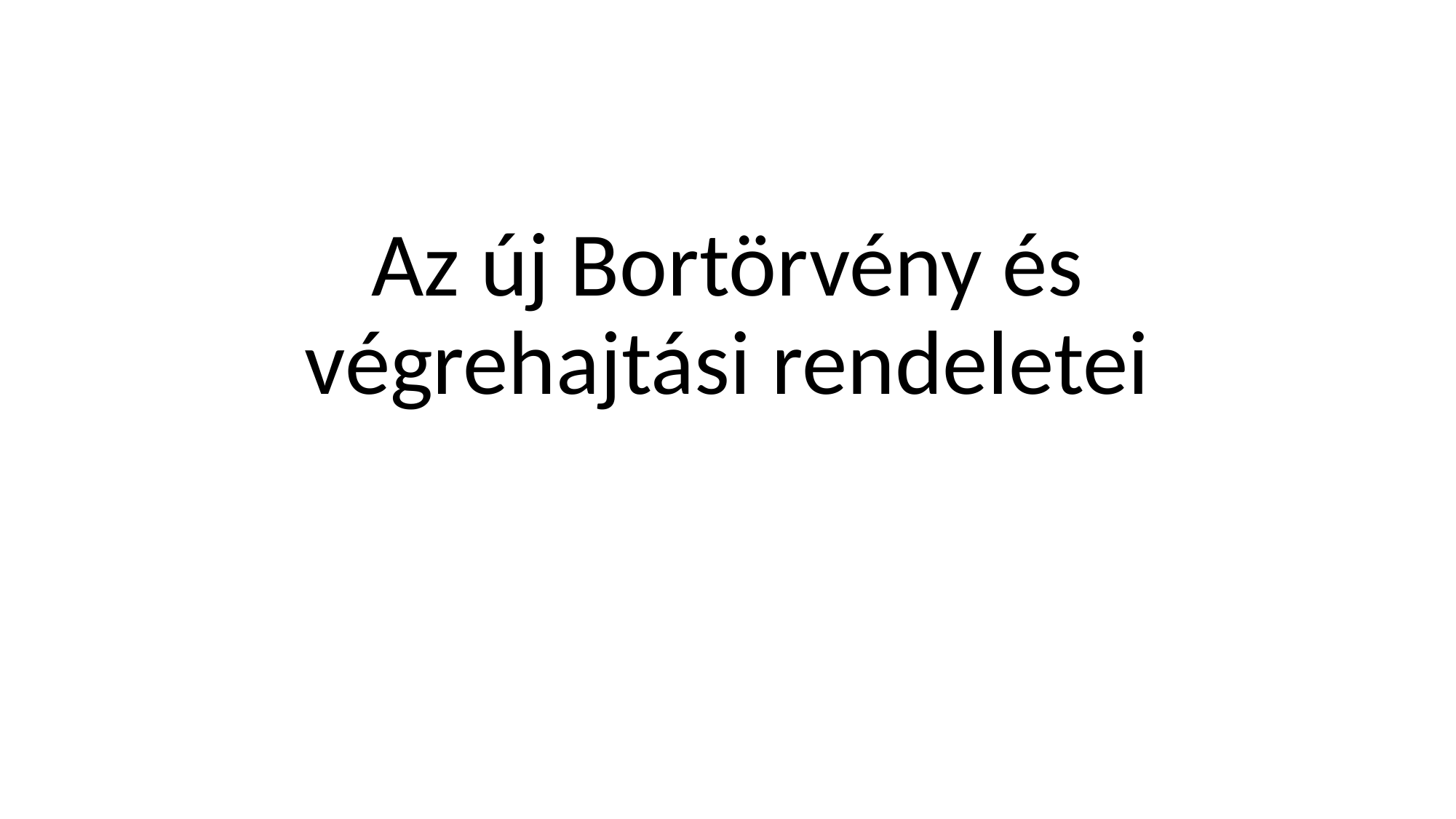

# Az új Bortörvény és végrehajtási rendeletei